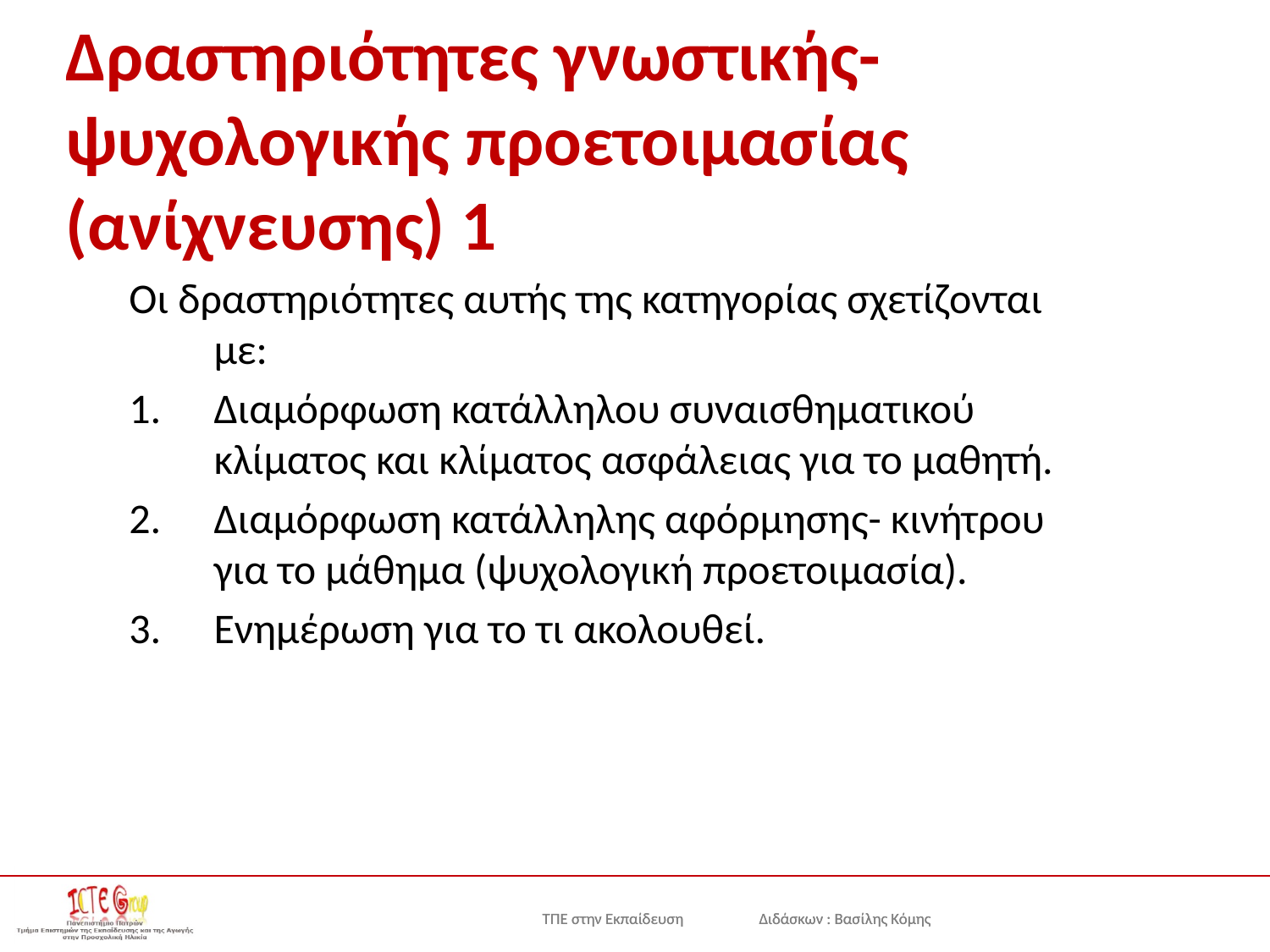

# Δραστηριότητες γνωστικής- ψυχολογικής προετοιμασίας (ανίχνευσης) 1
Οι δραστηριότητες αυτής της κατηγορίας σχετίζονται με:
Διαμόρφωση κατάλληλου συναισθηματικού κλίματος και κλίματος ασφάλειας για το μαθητή.
Διαμόρφωση κατάλληλης αφόρμησης- κινήτρου για το μάθημα (ψυχολογική προετοιμασία).
Ενημέρωση για το τι ακολουθεί.